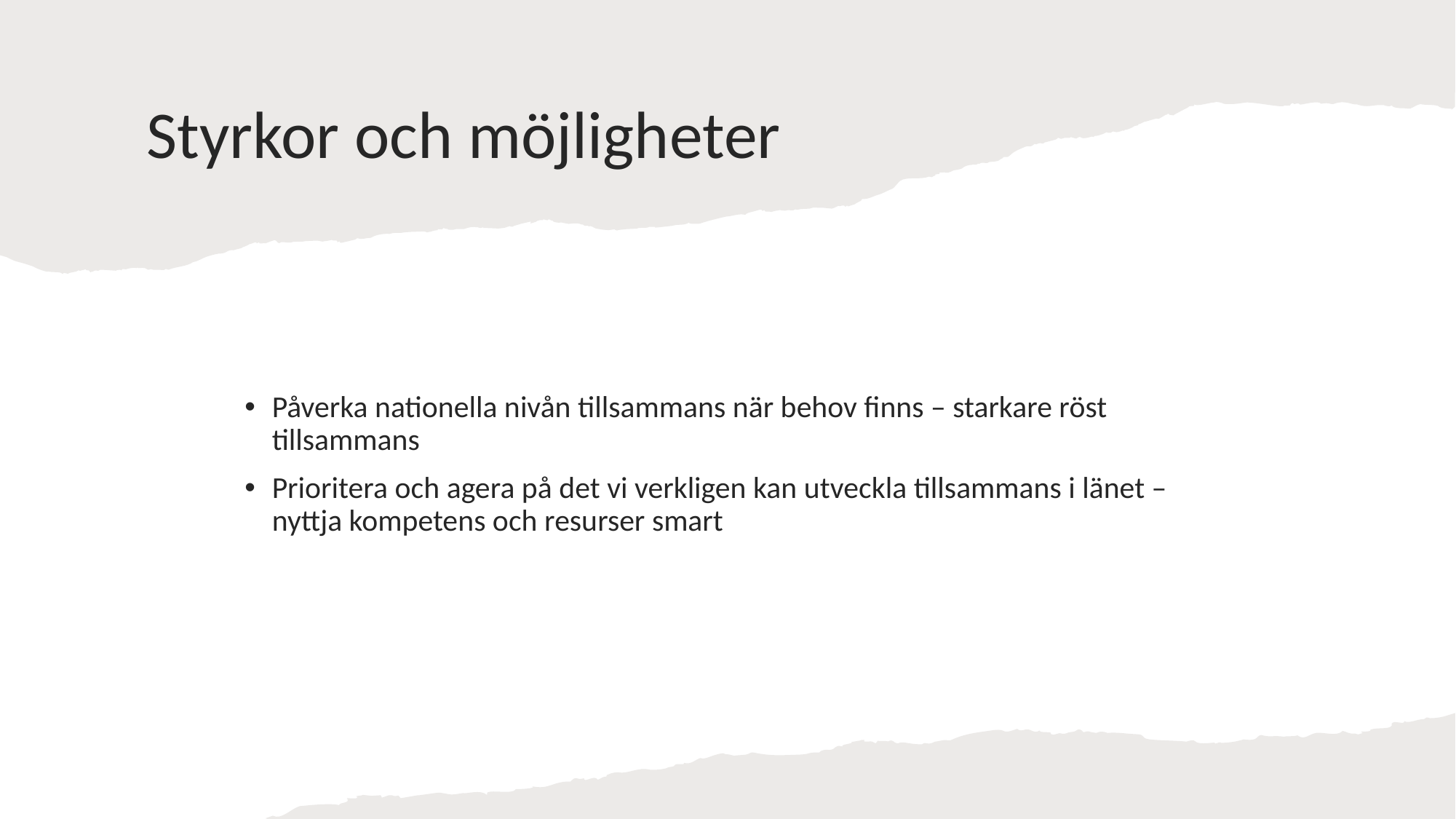

# Styrkor och möjligheter
Påverka nationella nivån tillsammans när behov finns – starkare röst tillsammans
Prioritera och agera på det vi verkligen kan utveckla tillsammans i länet – nyttja kompetens och resurser smart